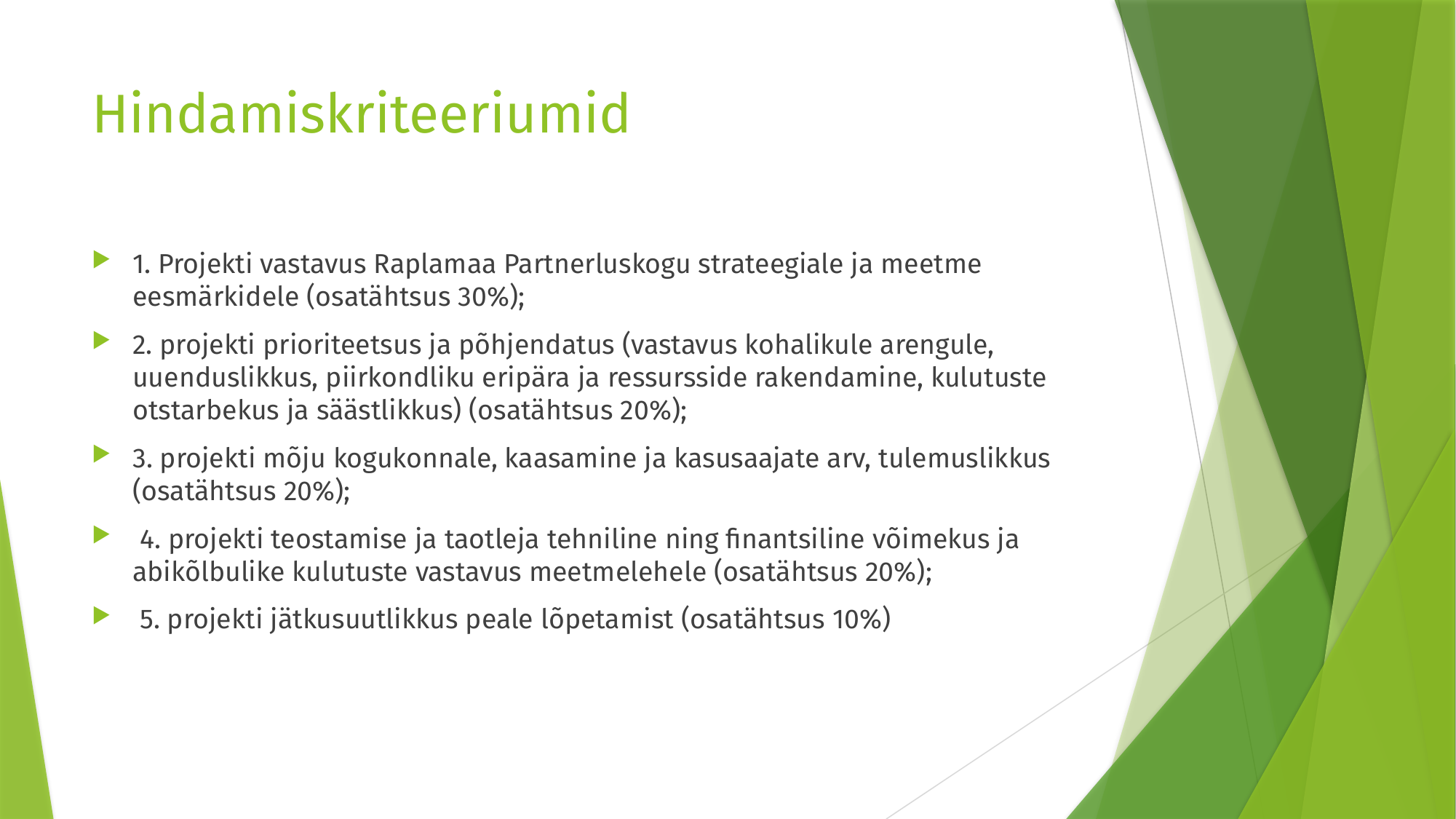

# Hindamiskriteeriumid
1. Projekti vastavus Raplamaa Partnerluskogu strateegiale ja meetme eesmärkidele (osatähtsus 30%);
2. projekti prioriteetsus ja põhjendatus (vastavus kohalikule arengule, uuenduslikkus, piirkondliku eripära ja ressursside rakendamine, kulutuste otstarbekus ja säästlikkus) (osatähtsus 20%);
3. projekti mõju kogukonnale, kaasamine ja kasusaajate arv, tulemuslikkus (osatähtsus 20%);
 4. projekti teostamise ja taotleja tehniline ning finantsiline võimekus ja abikõlbulike kulutuste vastavus meetmelehele (osatähtsus 20%);
 5. projekti jätkusuutlikkus peale lõpetamist (osatähtsus 10%)